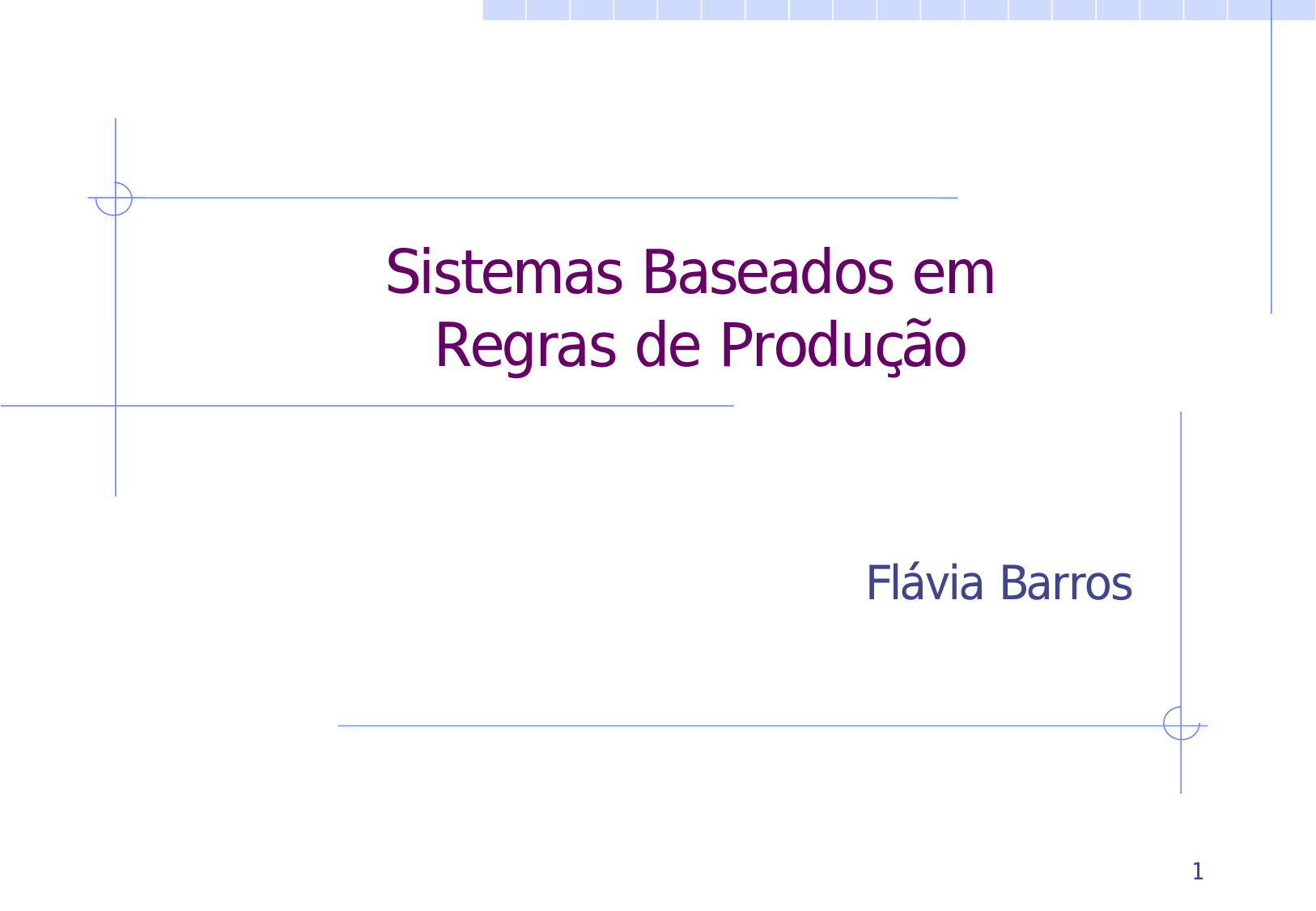

# Sistemas Baseados em Regras de Produção

Flávia Barros

1